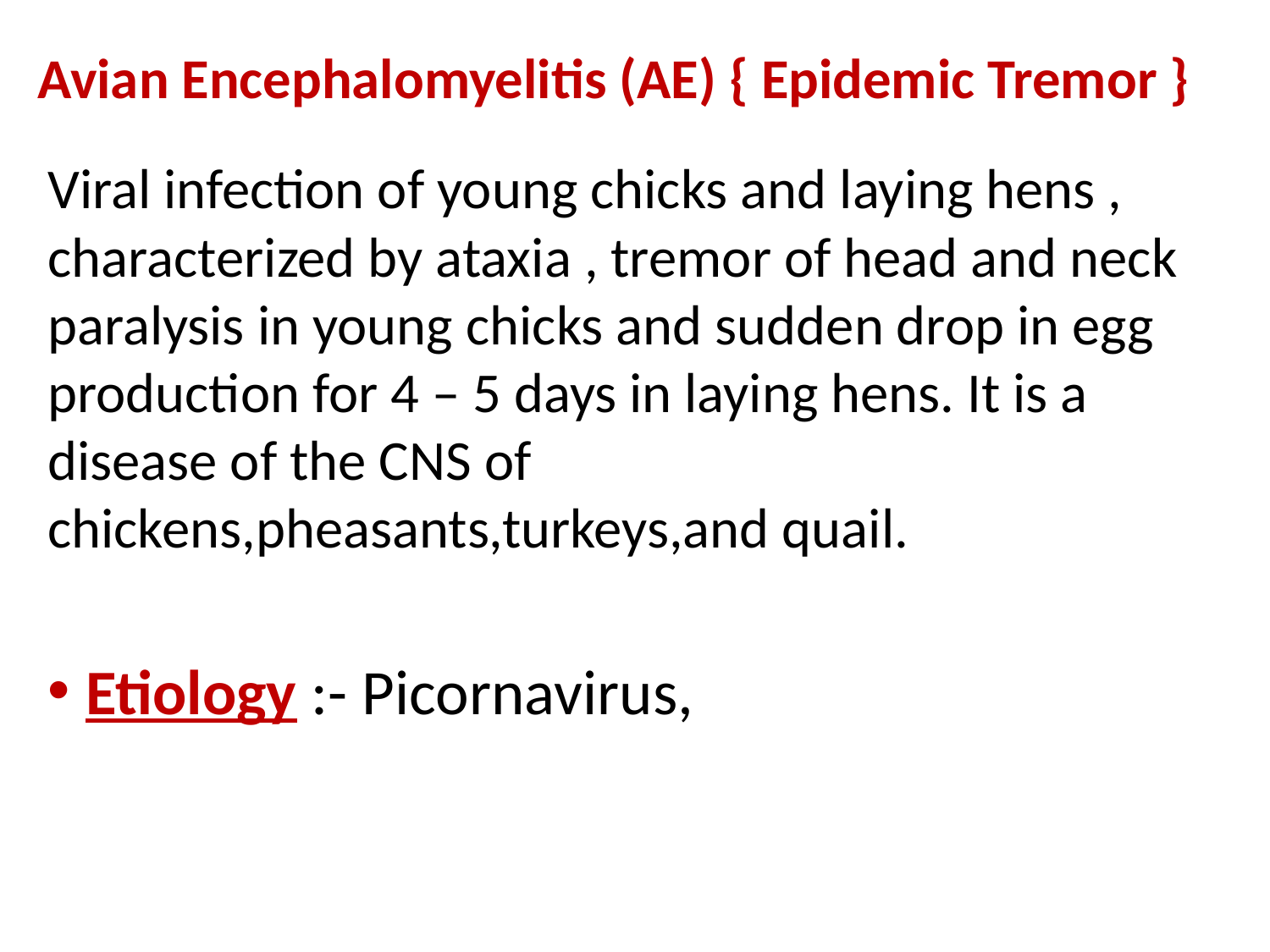

# Avian Encephalomyelitis (AE) { Epidemic Tremor }
Viral infection of young chicks and laying hens , characterized by ataxia , tremor of head and neck paralysis in young chicks and sudden drop in egg production for 4 – 5 days in laying hens. It is a disease of the CNS of chickens,pheasants,turkeys,and quail.

Etiology :- Picornavirus,